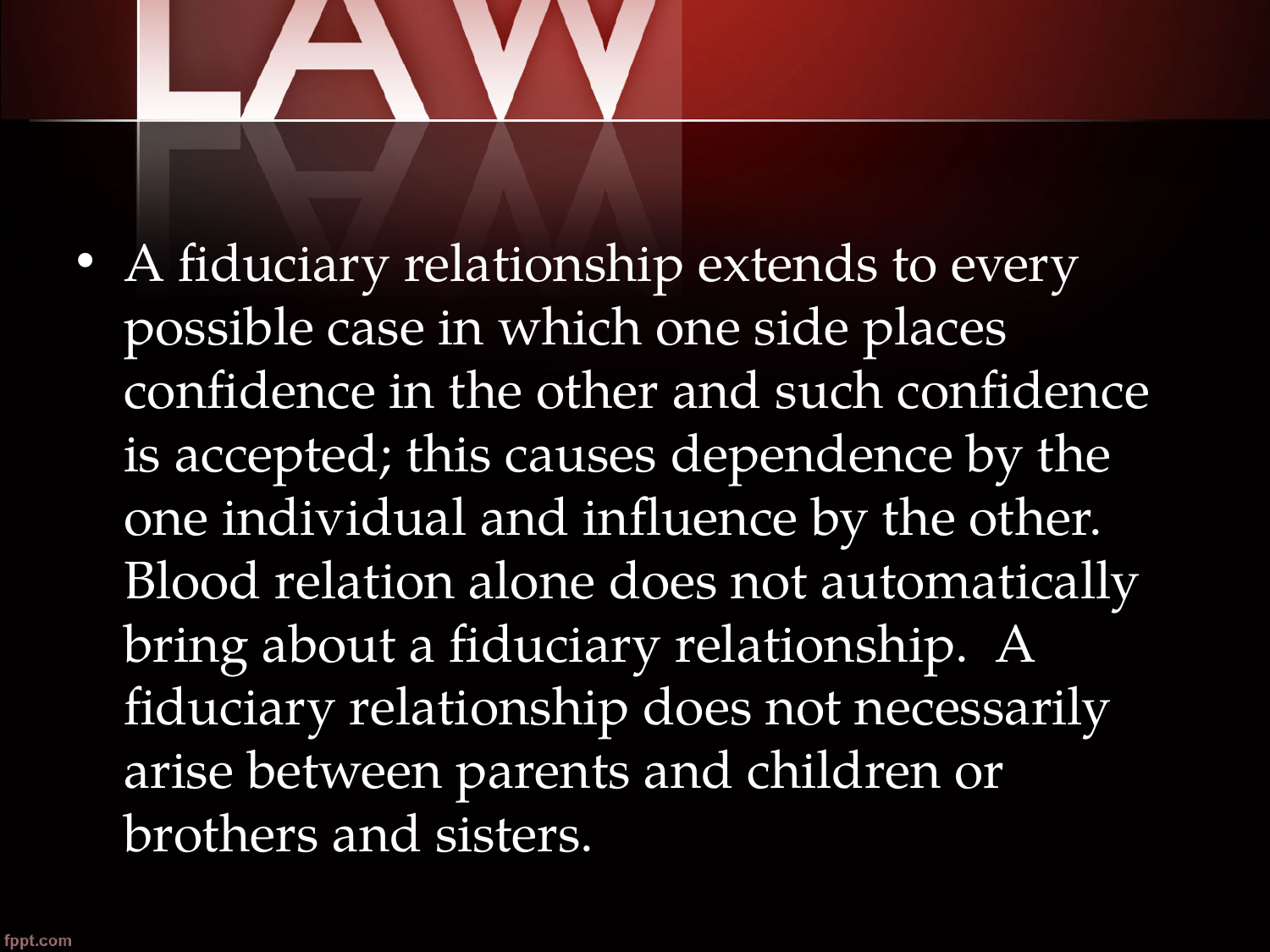

A fiduciary relationship extends to every possible case in which one side places confidence in the other and such confidence is accepted; this causes dependence by the one individual and influence by the other. Blood relation alone does not automatically bring about a fiduciary relationship.  A fiduciary relationship does not necessarily arise between parents and children or brothers and sisters.